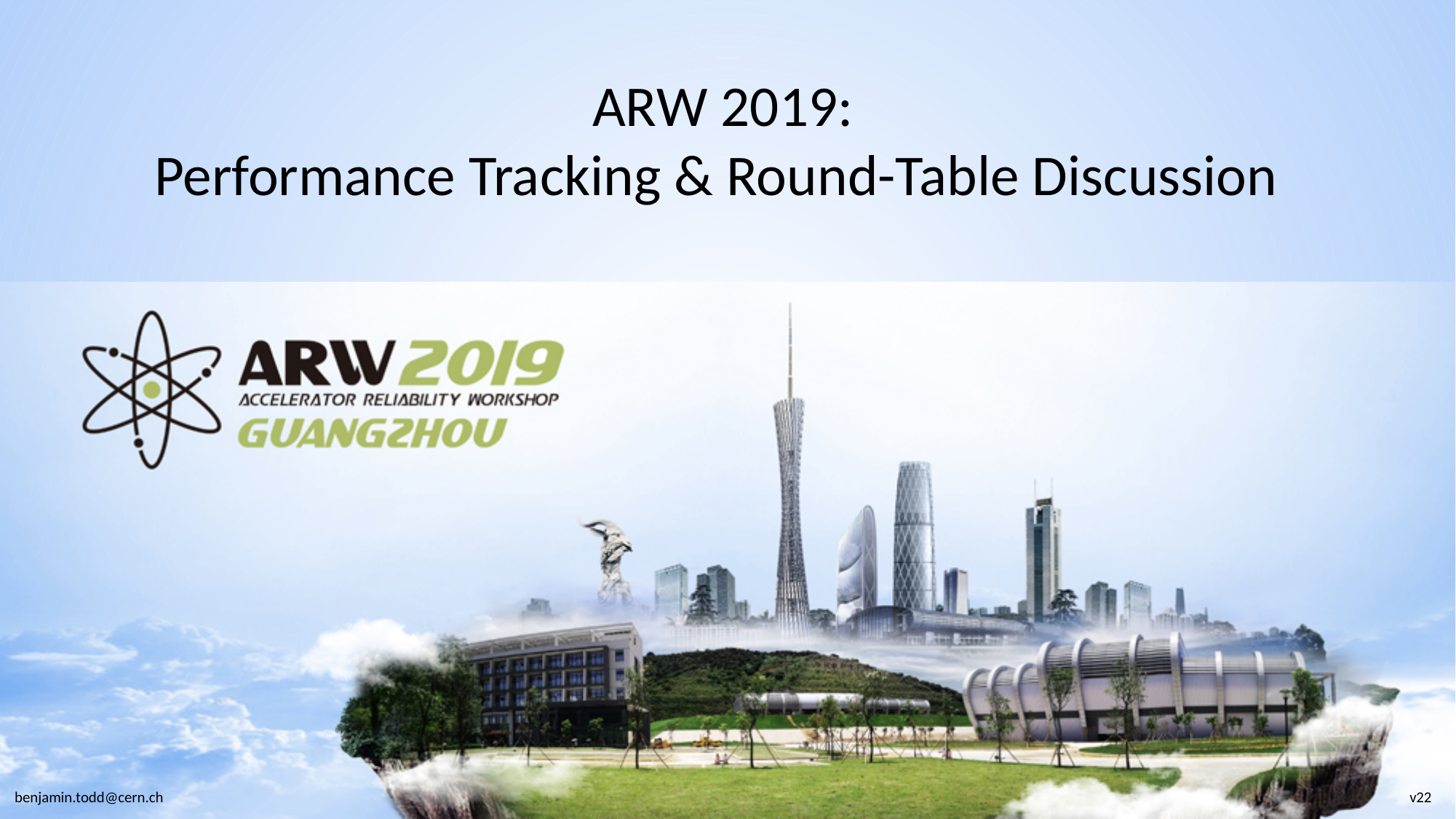

ARW 2019:
Performance Tracking & Round-Table Discussion
benjamin.todd@cern.ch
v22